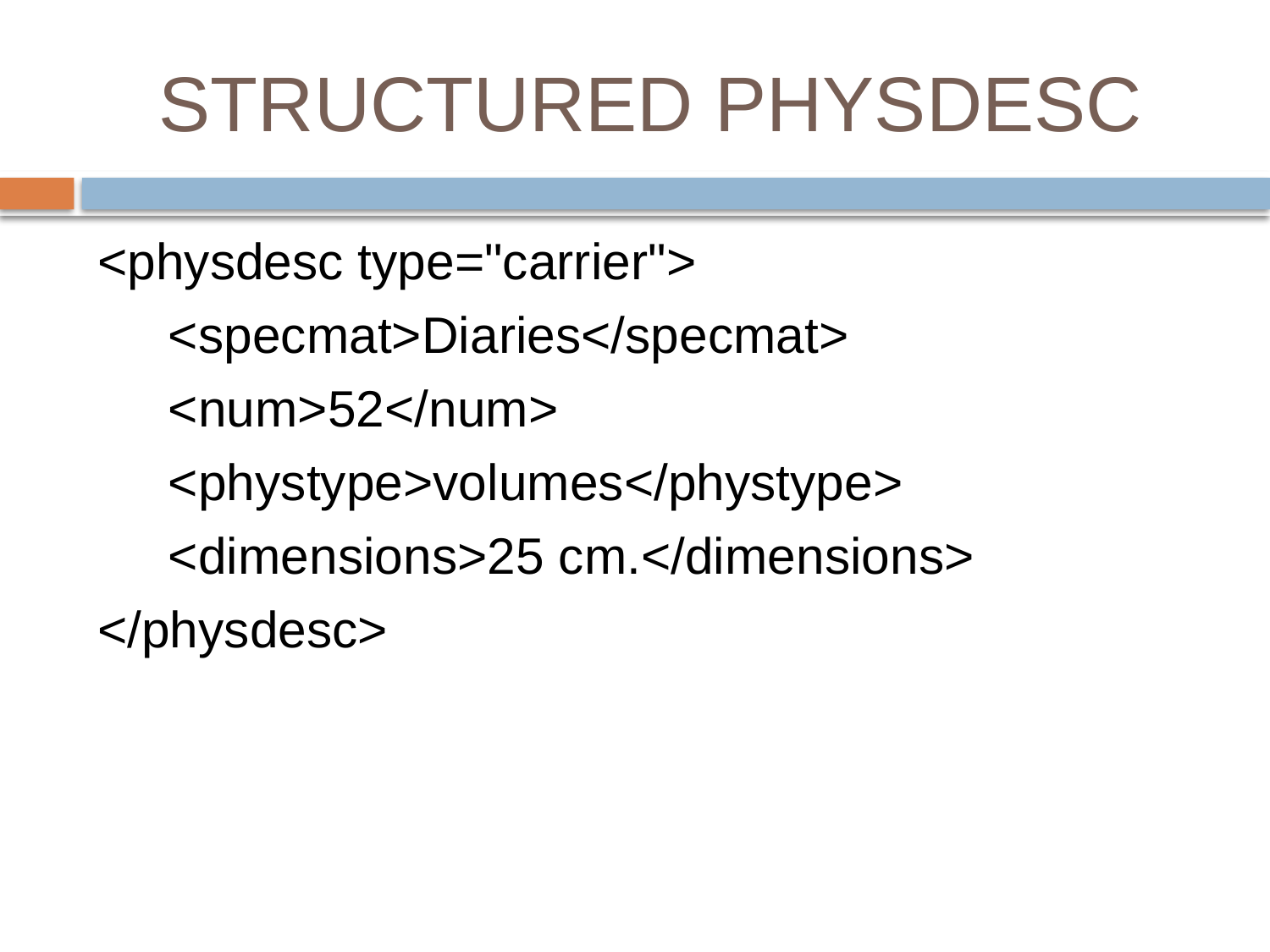

# STRUCTURED PHYSDESC
<physdesc type="carrier">
     <specmat>Diaries</specmat>
     <num>52</num>
     <phystype>volumes</phystype>
     <dimensions>25 cm.</dimensions>
</physdesc>